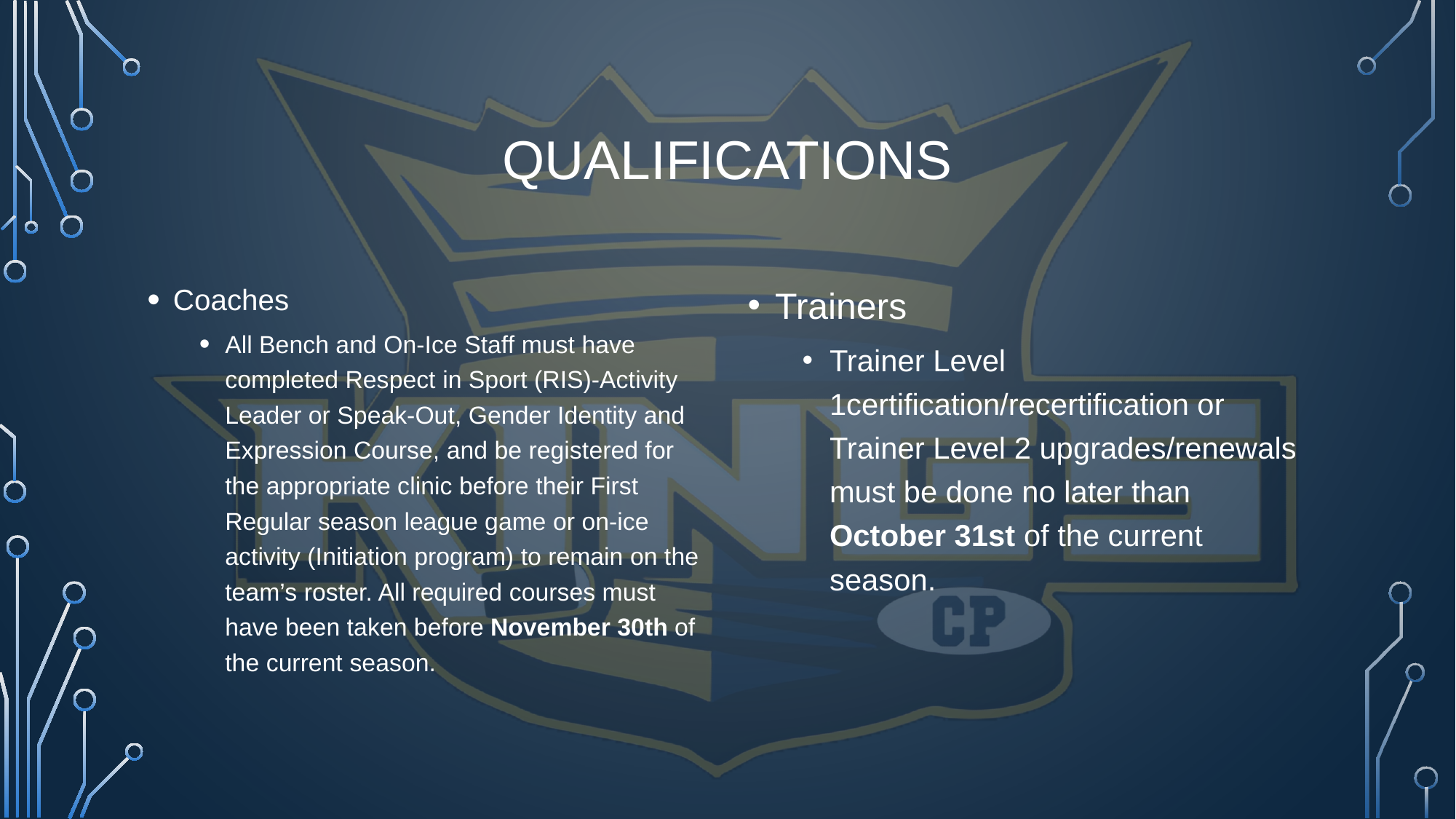

# QUALIFICATIONS
Coaches
All Bench and On-Ice Staff must have completed Respect in Sport (RIS)-Activity Leader or Speak-Out, Gender Identity and Expression Course, and be registered for the appropriate clinic before their First Regular season league game or on-ice activity (Initiation program) to remain on the team’s roster. All required courses must have been taken before November 30th of the current season.

Trainers
Trainer Level 1certification/recertification or Trainer Level 2 upgrades/renewals must be done no later than October 31st of the current season.